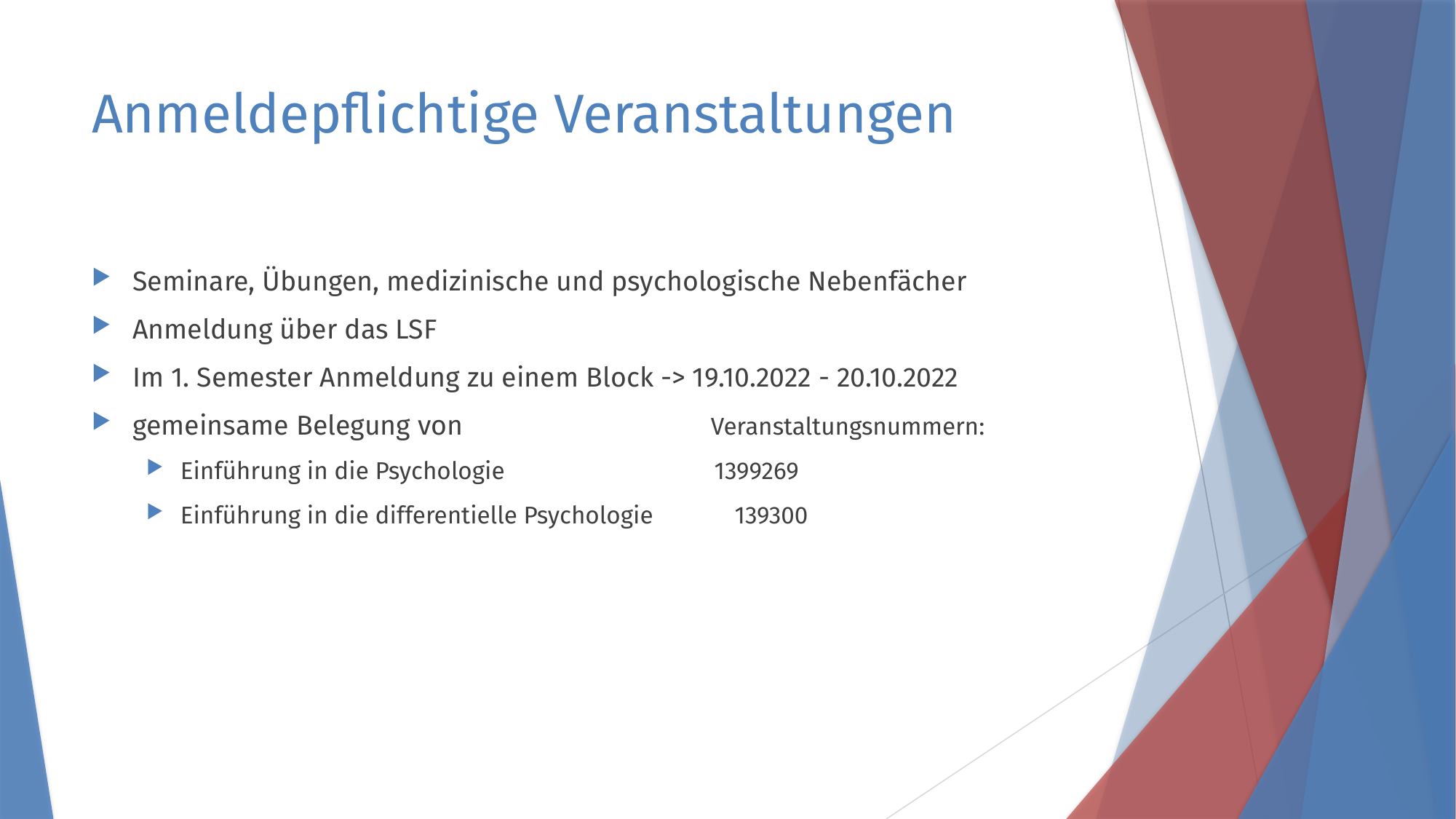

# Anmeldepflichtige Veranstaltungen
Seminare, Übungen, medizinische und psychologische Nebenfächer
Anmeldung über das LSF
Im 1. Semester Anmeldung zu einem Block -> 19.10.2022 - 20.10.2022
gemeinsame Belegung von                                  Veranstaltungsnummern:
Einführung in die Psychologie                                 1399269
Einführung in die differentielle Psychologie             139300